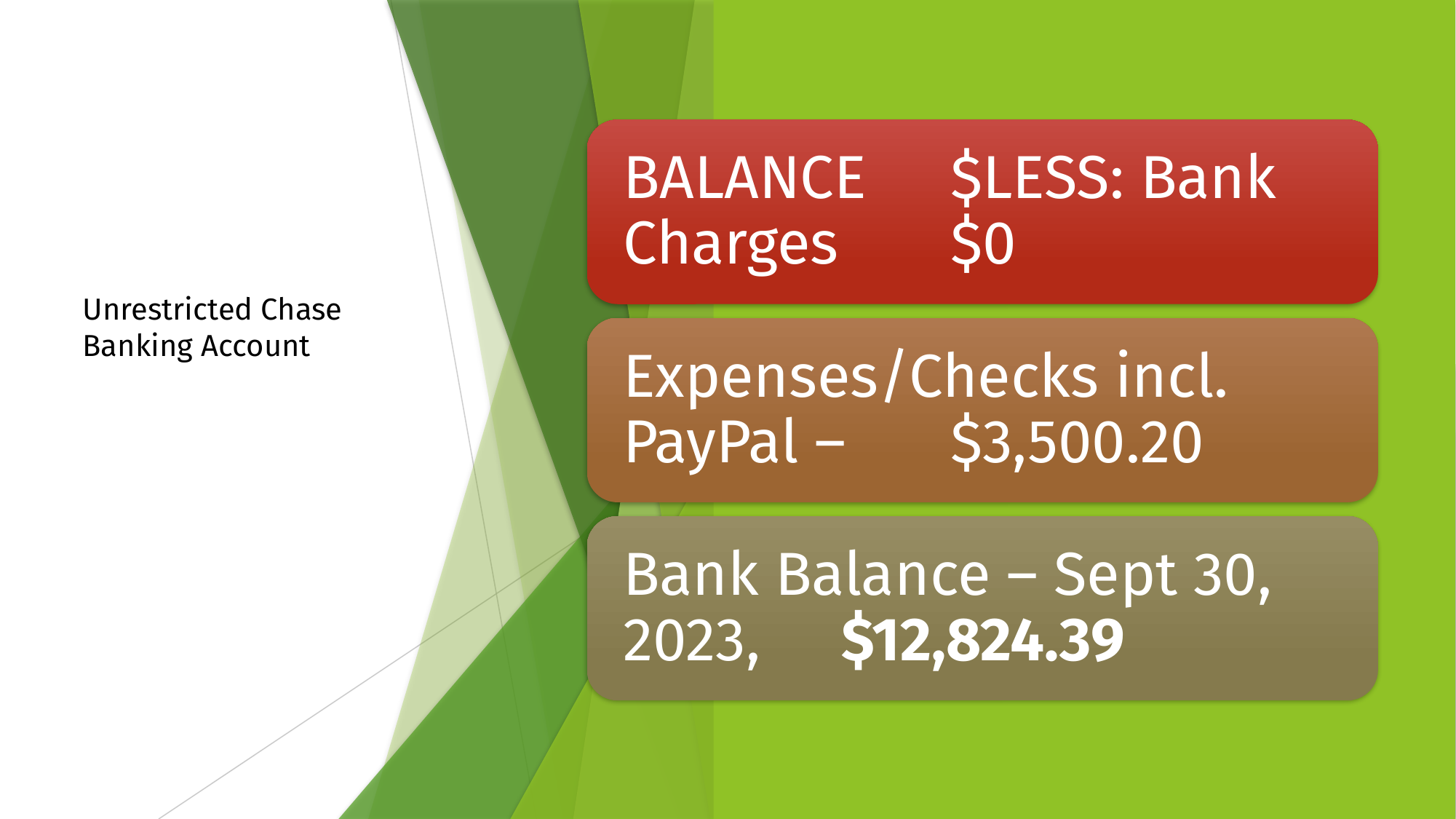

BALANCE 	$LESS: Bank Charges 	$0
Expenses/Checks incl. PayPal –	$3,500.20
Bank Balance – Sept 30, 2023, 	$12,824.39
Unrestricted Chase Banking Account